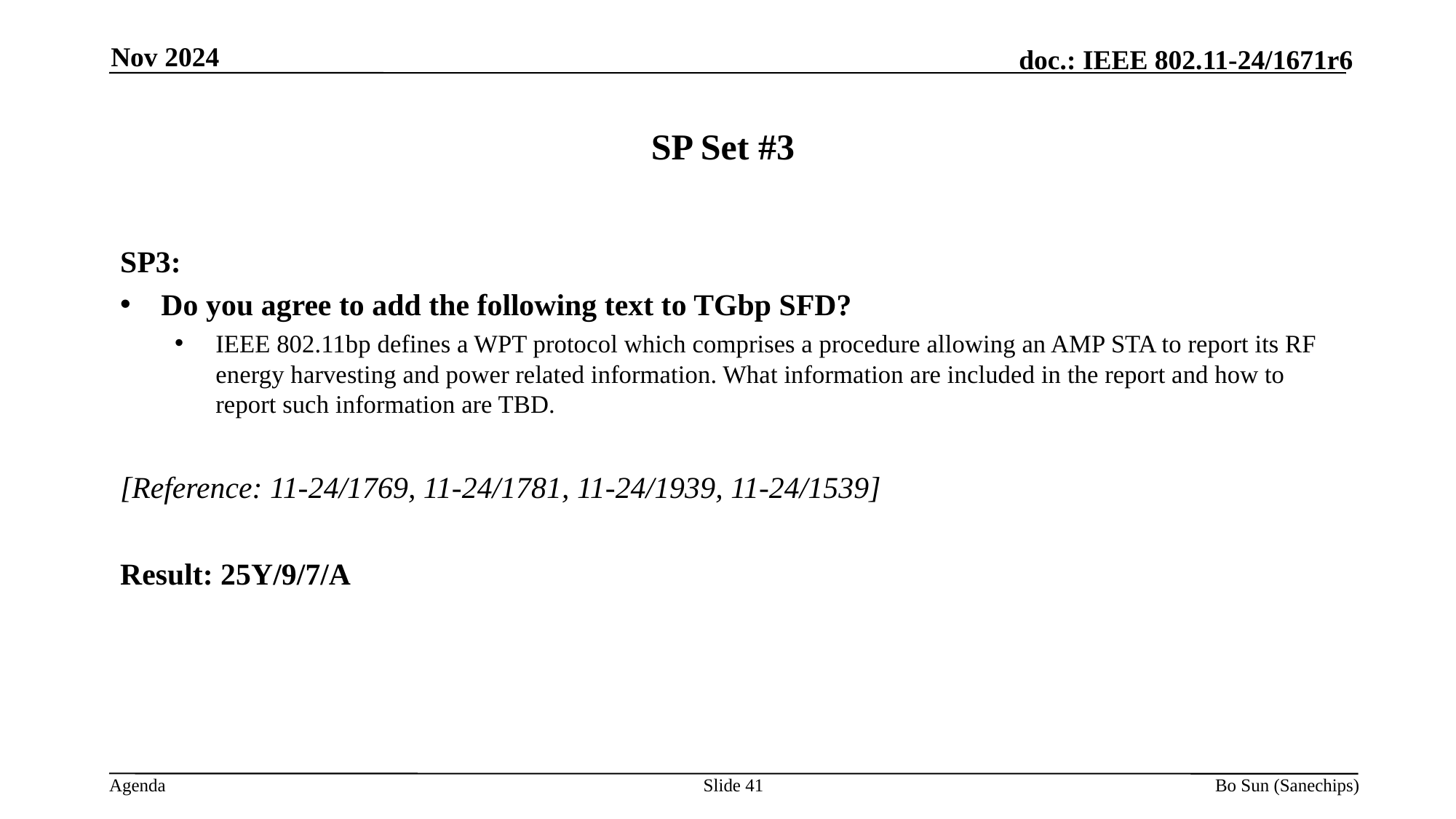

Nov 2024
# SP Set #3
SP3:
Do you agree to add the following text to TGbp SFD?
IEEE 802.11bp defines a WPT protocol which comprises a procedure allowing an AMP STA to report its RF energy harvesting and power related information. What information are included in the report and how to report such information are TBD.

[Reference: 11-24/1769, 11-24/1781, 11-24/1939, 11-24/1539]

Result: 25Y/9/7/A

Slide 41
Bo Sun (Sanechips)